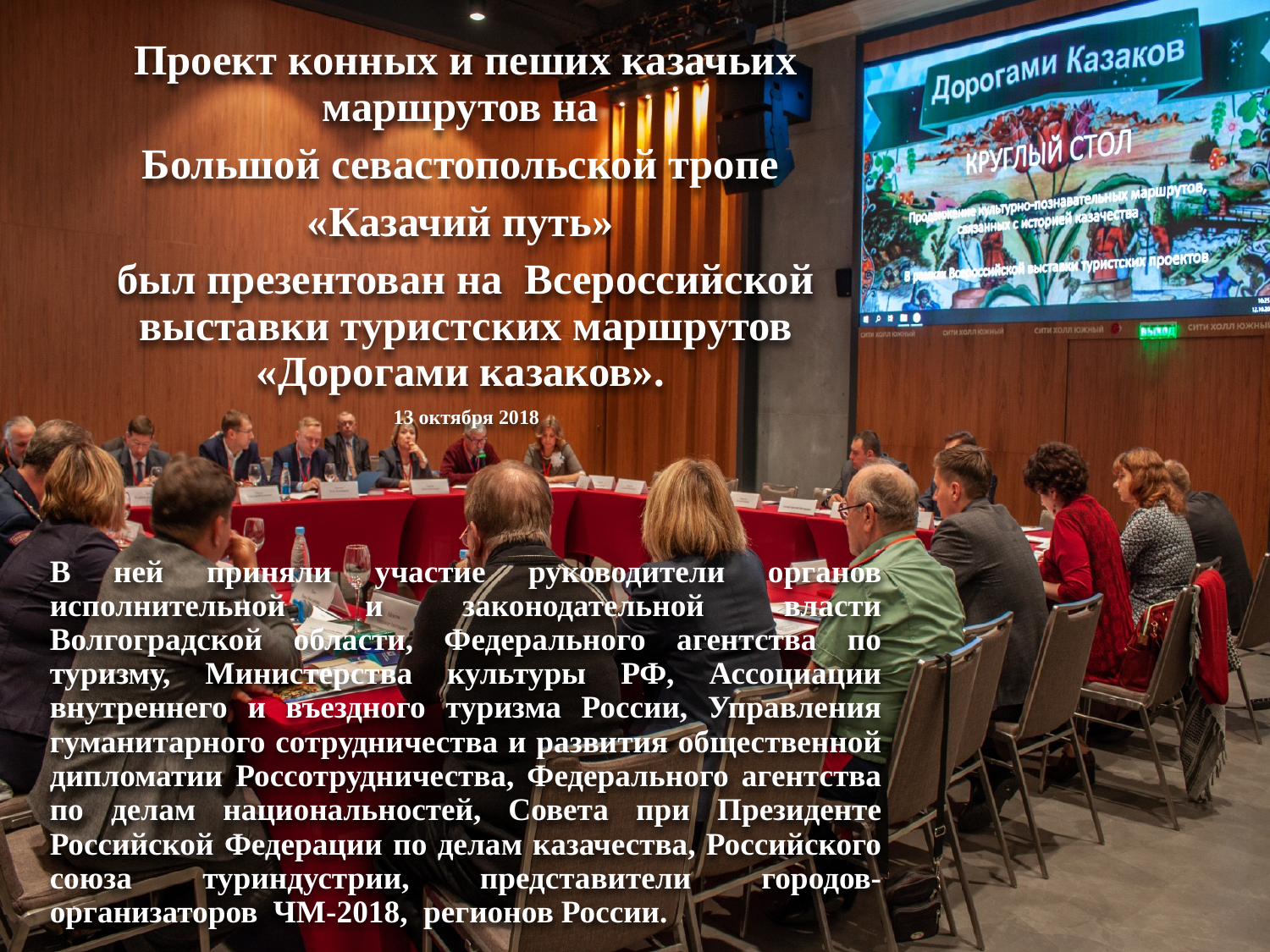

Проект конных и пеших казачьих маршрутов на
Большой севастопольской тропе
«Казачий путь»
был презентован на  Всероссийской выставки туристских маршрутов «Дорогами казаков».
13 октября 2018

В ней приняли участие руководители органов исполнительной и законодательной власти Волгоградской области, Федерального агентства по туризму, Министерства культуры РФ, Ассоциации внутреннего и въездного туризма России, Управления гуманитарного сотрудничества и развития общественной дипломатии Россотрудничества, Федерального агентства по делам национальностей, Совета при Президенте Российской Федерации по делам казачества, Российского союза туриндустрии, представители городов-организаторов  ЧМ-2018,  регионов России.